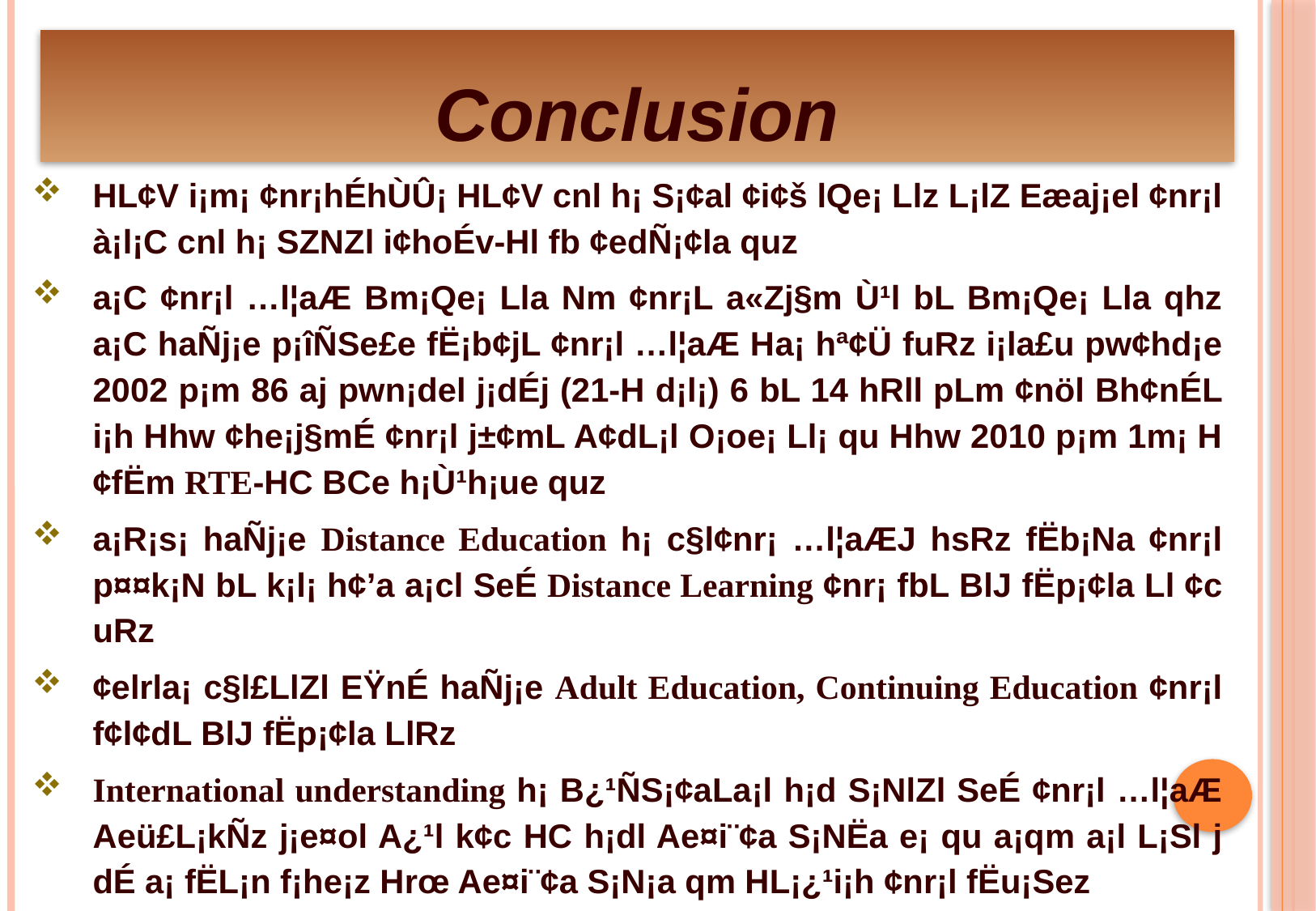

Conclusion
HL¢V i¡­m¡ ¢nr¡hÉhÙÛ¡ HL¢V ­c­nl h¡ S¡¢al ¢i¢š lQe¡ L­lz L¡lZ Eæaj¡­el ¢nr¡l à¡l¡C ­c­nl h¡ SZN­Zl i¢hoÉv-Hl fb ¢edÑ¡¢la quz
a¡C ¢nr¡l …l¦aÆ B­m¡Qe¡ Ll­a ­N­m ¢nr¡­L a«Zj§m Ù¹l ­b­L B­m¡Qe¡ Ll­a q­hz a¡C haÑj¡­e p¡îÑSe£e fË¡b¢jL ¢nr¡l …l¦aÆ H­a¡ hª¢Ü ­f­u­Rz i¡la£u pw¢hd¡­e 2002 p¡­m 86 aj pw­n¡d­el j¡dÉ­j (21-H d¡l¡) 6 ­b­L 14 hR­ll pLm ¢nöl Bh¢nÉL i¡­h Hhw ¢he¡j§­mÉ ¢nr¡l ­j±¢mL A¢dL¡l ­O¡oe¡ Ll¡ qu Hhw 2010 p¡­m 1m¡ H¢fËm RTE-HC BC­e h¡Ù¹h¡ue quz
a¡R¡s¡ haÑj¡­e Distance Education h¡ c§l¢nr¡ …l¦aÆJ ­h­s­Rz fËb¡Na ¢nr¡l p¤¤­k¡N ­b­L k¡l¡ h¢’a a¡­cl SeÉ Distance Learning ¢nr¡ fb­L BlJ fËp¡¢la L­l ¢c­u­Rz
¢elrla¡ c§l£Ll­Zl E­Ÿ­nÉ haÑj¡­e Adult Education, Continuing Education ¢nr¡l f¢l¢d­L BlJ fËp¡¢la L­l­Rz
International understanding h¡ B¿¹ÑS¡¢aLa¡l ­h¡d S¡Nl­Zl SeÉ ¢nr¡l …l¦aÆ Aeü£L¡kÑz j¡e¤­ol A¿¹­l k¢c HC ­h¡­dl Ae¤i¨¢a S¡NËa e¡ qu a¡q­m a¡l L¡­Sl j­dÉ a¡ fËL¡n f¡­he¡z H­r­œ Ae¤i¨¢a S¡N¡­a q­m HL¡¿¹i¡­h ¢nr¡l fË­u¡Sez